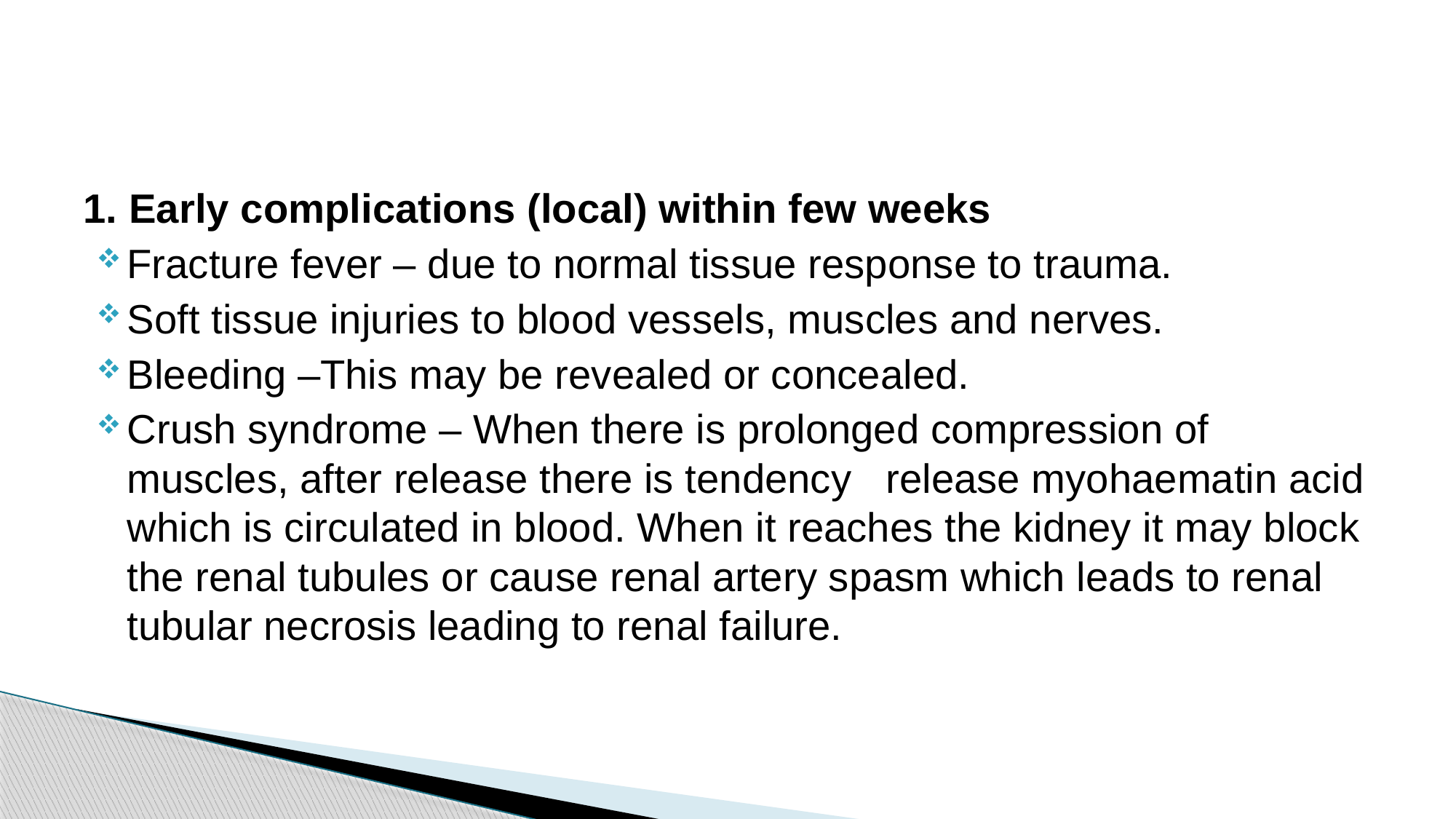

#
1. Early complications (local) within few weeks
Fracture fever – due to normal tissue response to trauma.
Soft tissue injuries to blood vessels, muscles and nerves.
Bleeding –This may be revealed or concealed.
Crush syndrome – When there is prolonged compression of muscles, after release there is tendency   release myohaematin acid which is circulated in blood. When it reaches the kidney it may block the renal tubules or cause renal artery spasm which leads to renal tubular necrosis leading to renal failure.